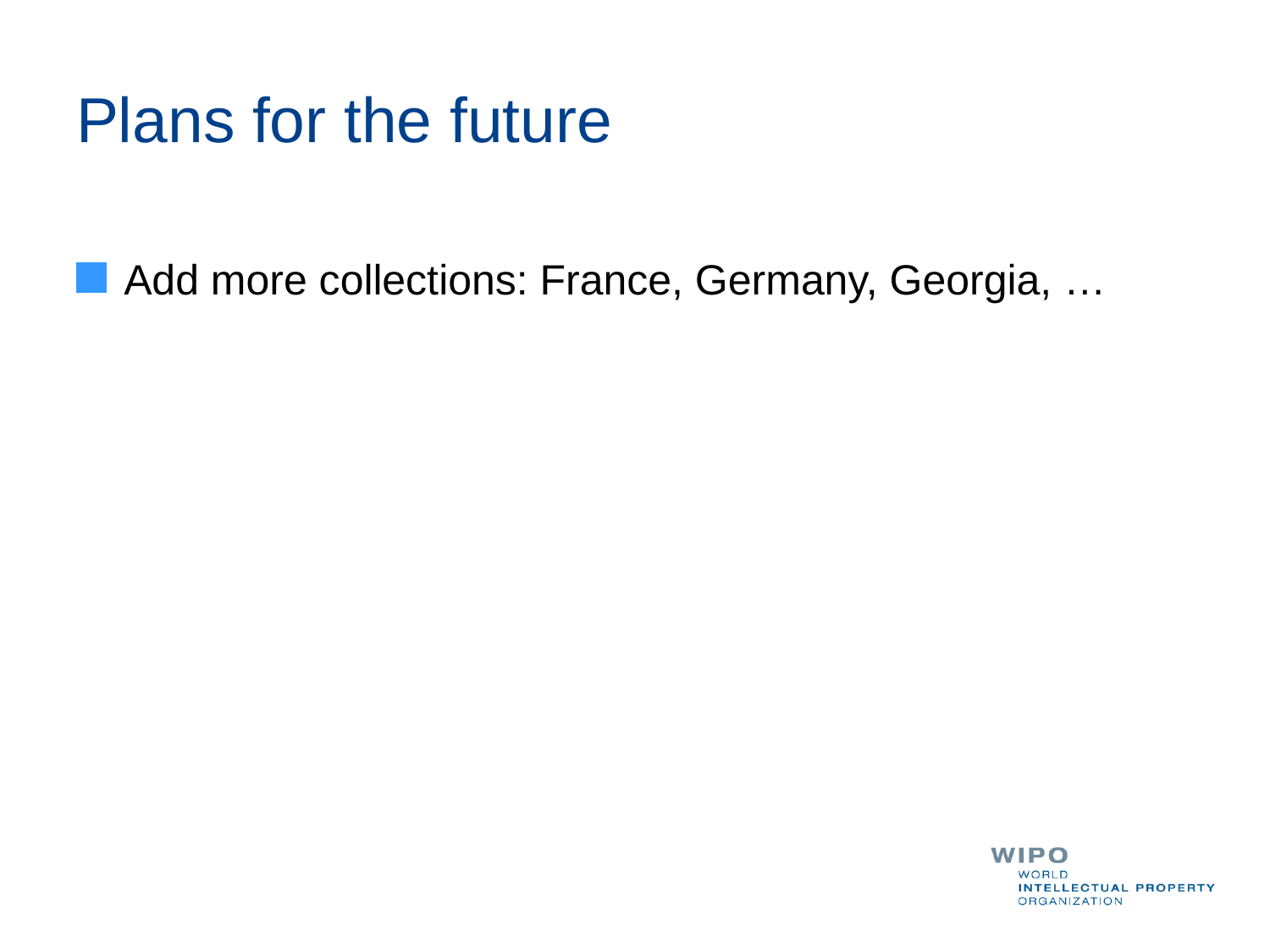

# Plans for the future
Add more collections: France, Germany, Georgia, …